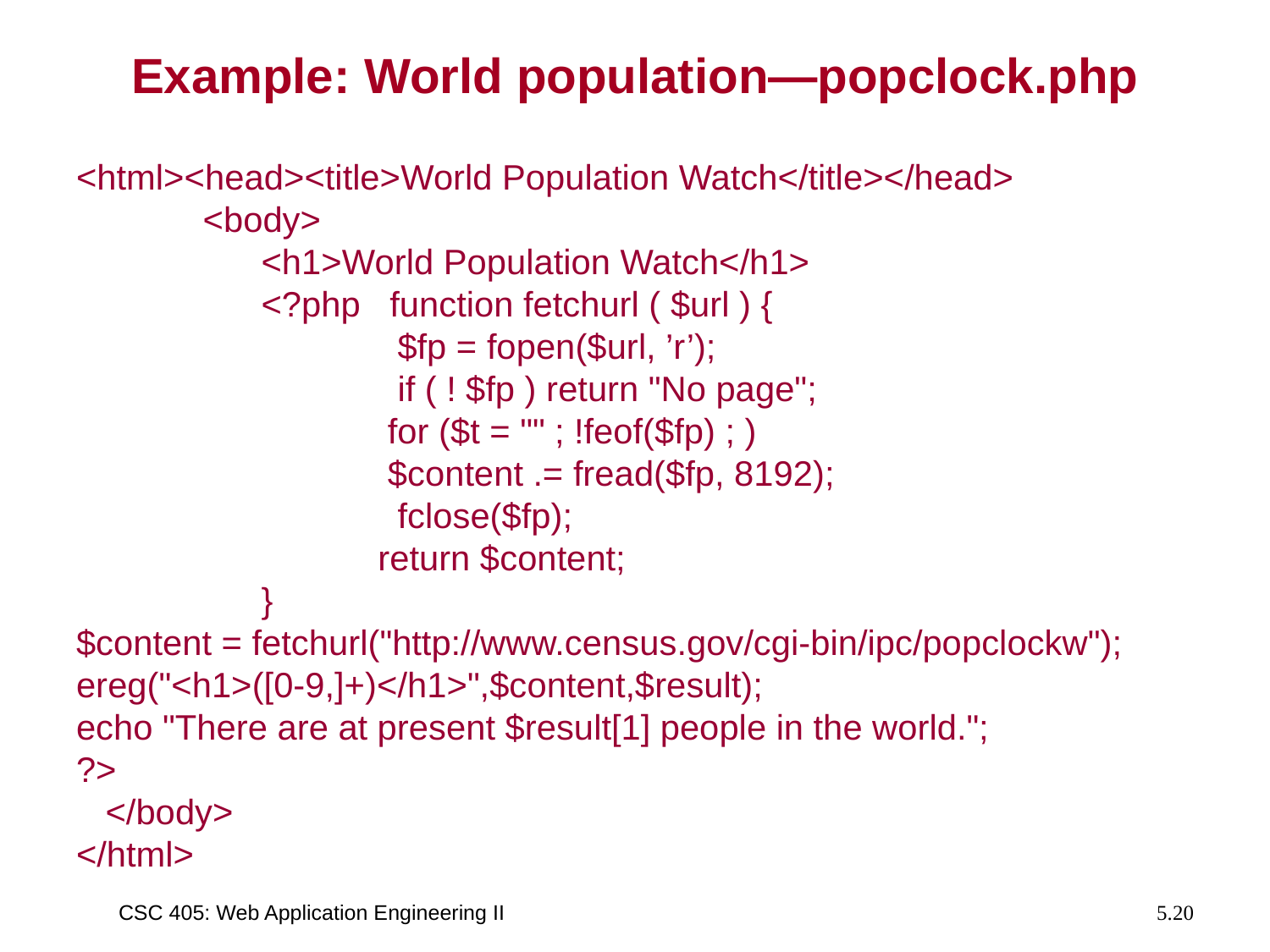

# Example: World population—popclock.php
<html><head><title>World Population Watch</title></head>
             <body>
                   <h1>World Population Watch</h1>
                   <?php   function fetchurl ( $url ) {
                                 $fp = fopen($url, ’r’);
                                 if ( ! $fp ) return "No page";
                                for ($t = "" ; !feof($fp) ; )
                                $content .= fread($fp, 8192);
                                 fclose($fp);
                               return $content;
                   }
$content = fetchurl("http://www.census.gov/cgi-bin/ipc/popclockw");
ereg("<h1>([0-9,]+)</h1>",$content,$result);
echo "There are at present $result[1] people in the world.";
?>
   </body>
</html>
CSC 405: Web Application Engineering II
5.20